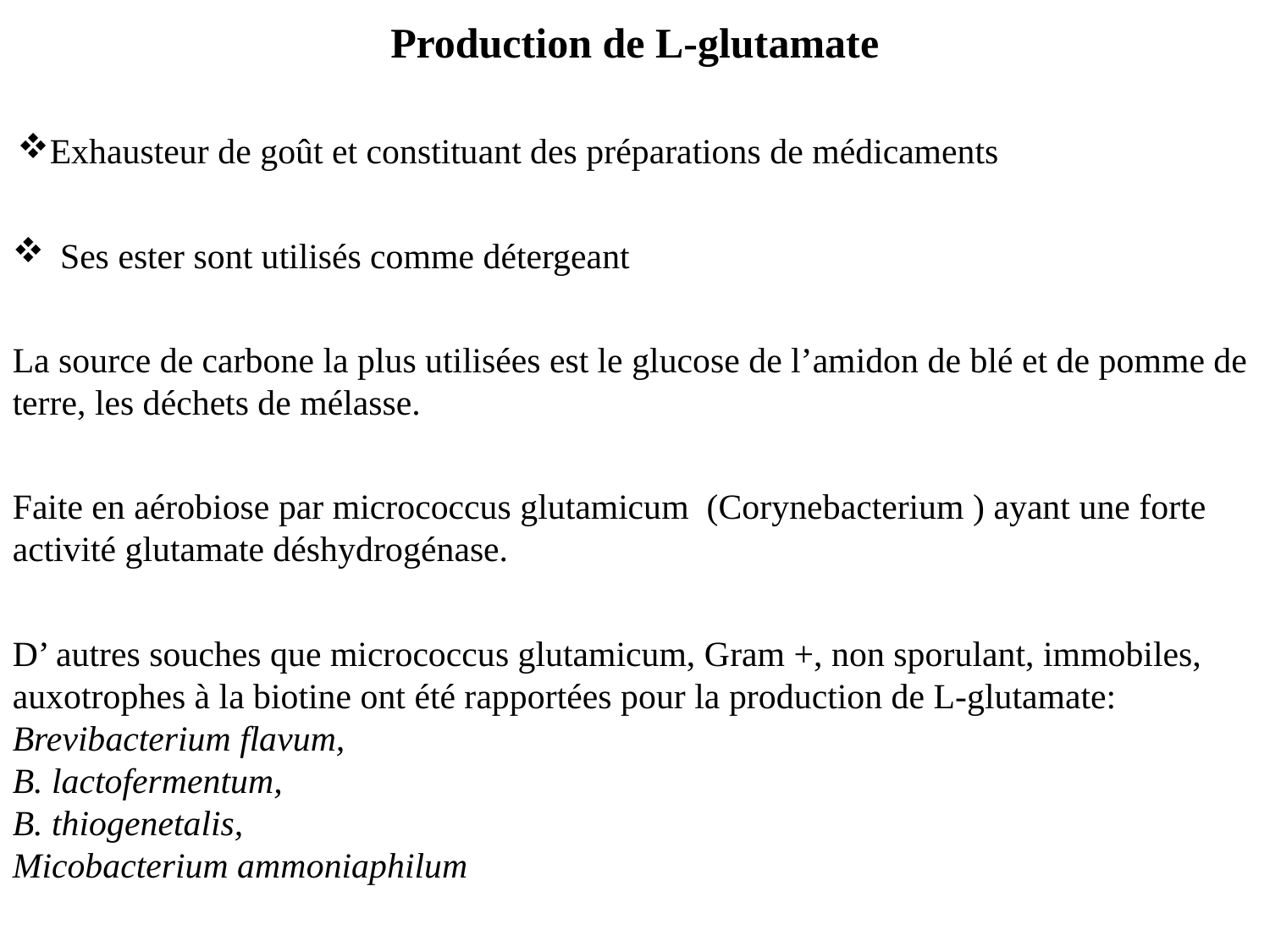

Production de L-glutamate
Exhausteur de goût et constituant des préparations de médicaments
Ses ester sont utilisés comme détergeant
La source de carbone la plus utilisées est le glucose de l’amidon de blé et de pomme de terre, les déchets de mélasse.
Faite en aérobiose par micrococcus glutamicum  (Corynebacterium ) ayant une forte activité glutamate déshydrogénase.
D’ autres souches que micrococcus glutamicum, Gram +, non sporulant, immobiles, auxotrophes à la biotine ont été rapportées pour la production de L-glutamate:
Brevibacterium flavum,
B. lactofermentum,
B. thiogenetalis,
Micobacterium ammoniaphilum